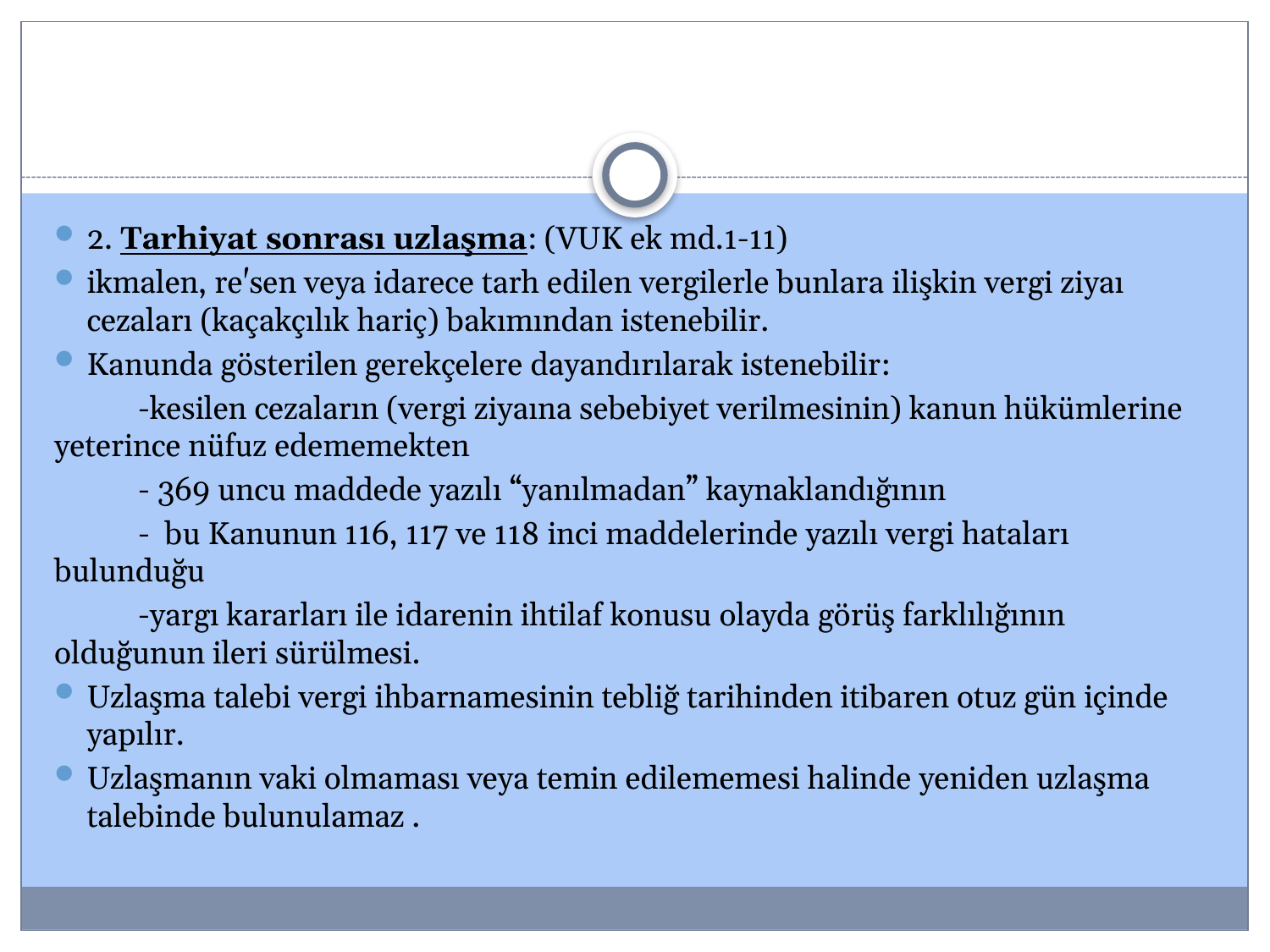

#
2. Tarhiyat sonrası uzlaşma: (VUK ek md.1-11)
ikmalen, re'sen veya idarece tarh edilen vergilerle bunlara ilişkin vergi ziyaı cezaları (kaçakçılık hariç) bakımından istenebilir.
Kanunda gösterilen gerekçelere dayandırılarak istenebilir:
	-kesilen cezaların (vergi ziyaına sebebiyet verilmesinin) kanun hükümlerine yeterince nüfuz edememekten
	- 369 uncu maddede yazılı “yanılmadan” kaynaklandığının
	-  bu Kanunun 116, 117 ve 118 inci maddelerinde yazılı vergi hataları bulunduğu
	-yargı kararları ile idarenin ihtilaf konusu olayda görüş farklılığının olduğunun ileri sürülmesi.
Uzlaşma talebi vergi ihbarnamesinin tebliğ tarihinden itibaren otuz gün içinde yapılır.
Uzlaşmanın vaki olmaması veya temin edilememesi halinde yeniden uzlaşma talebinde bulunulamaz .